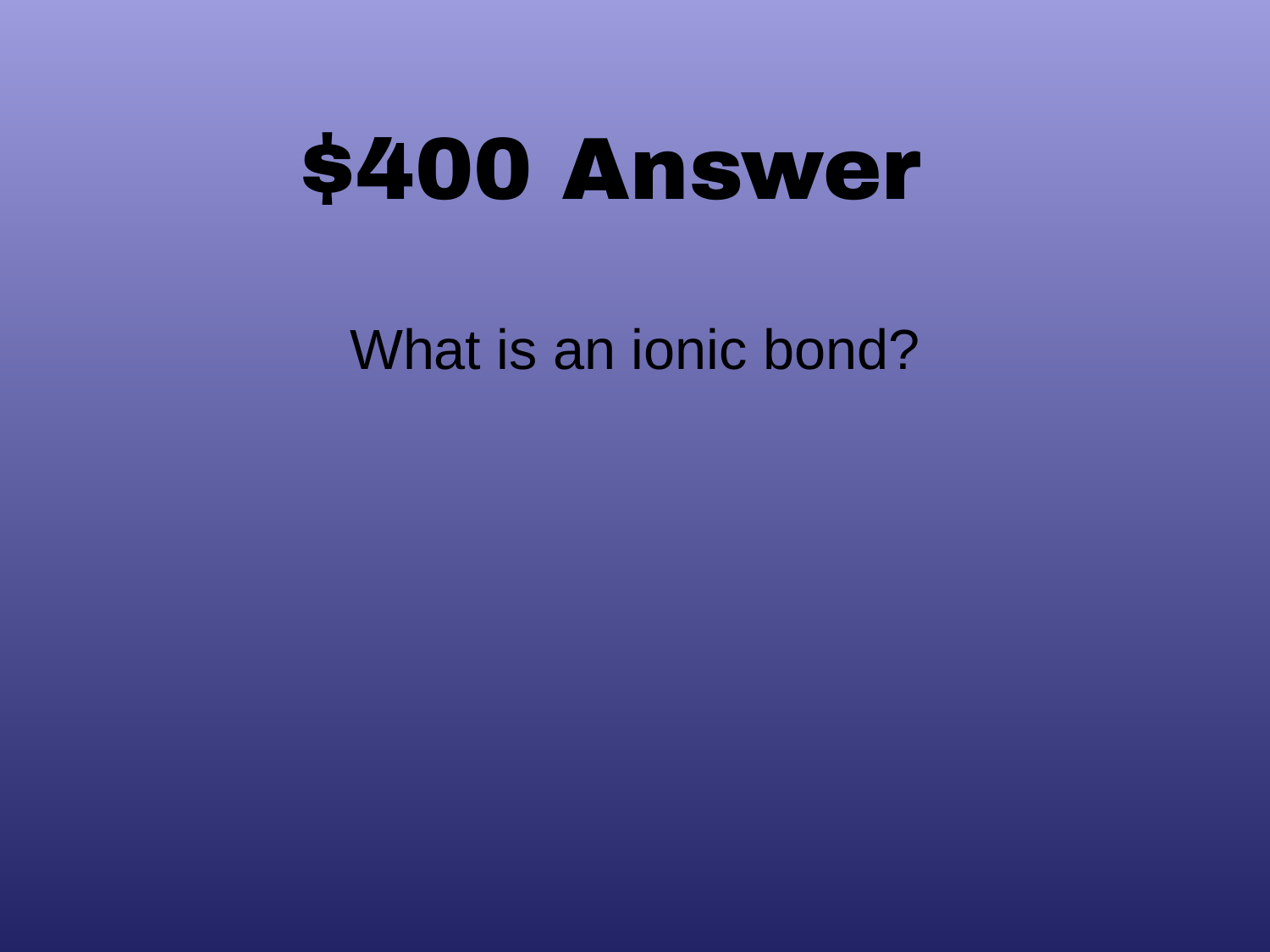

# $400 Answer
What is an ionic bond?